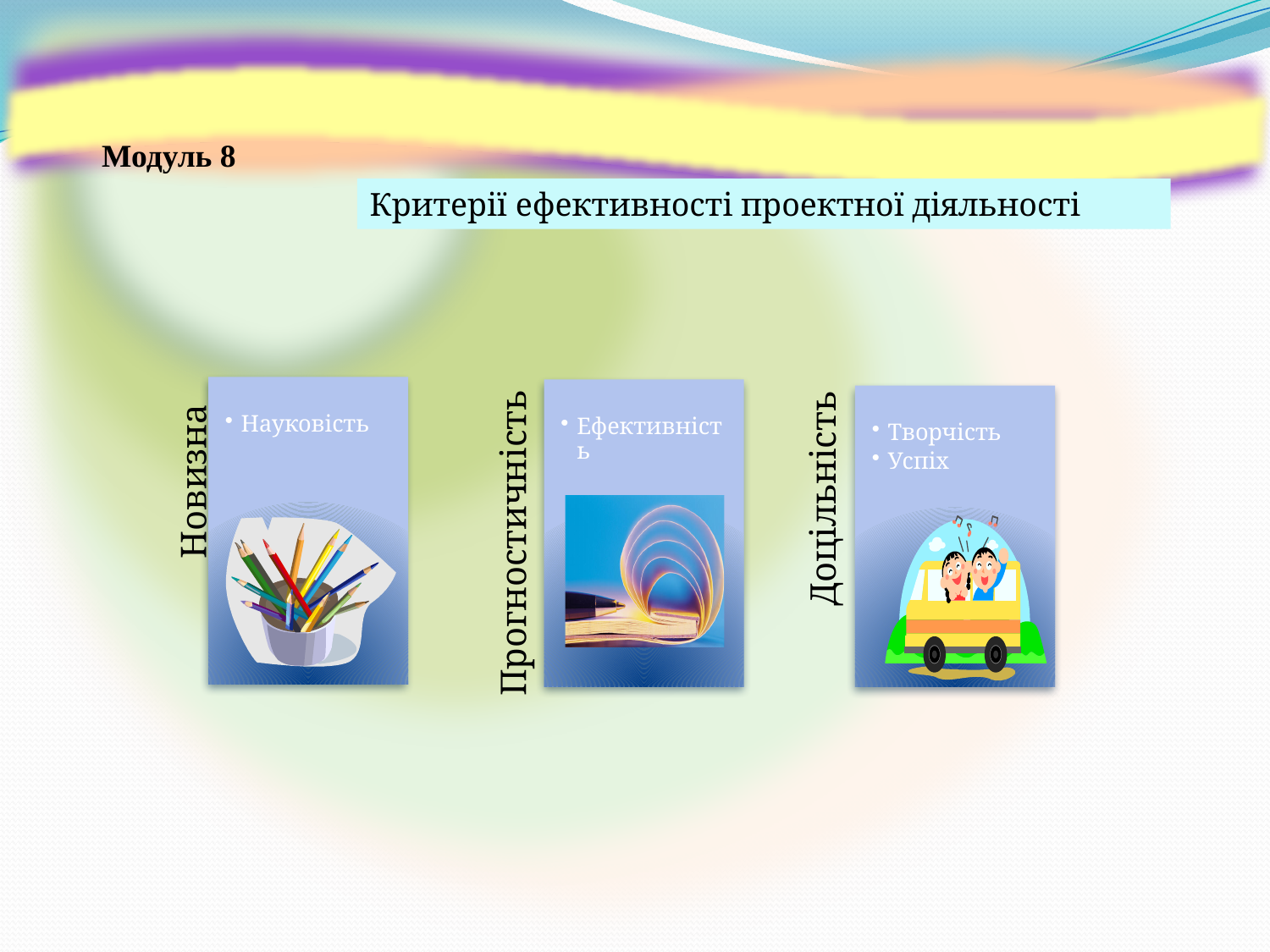

Модуль 8
Критерії ефективності проектної діяльності
Новизна
Науковість
Прогностичність
Ефективність
Доцільність
Творчість
Успіх